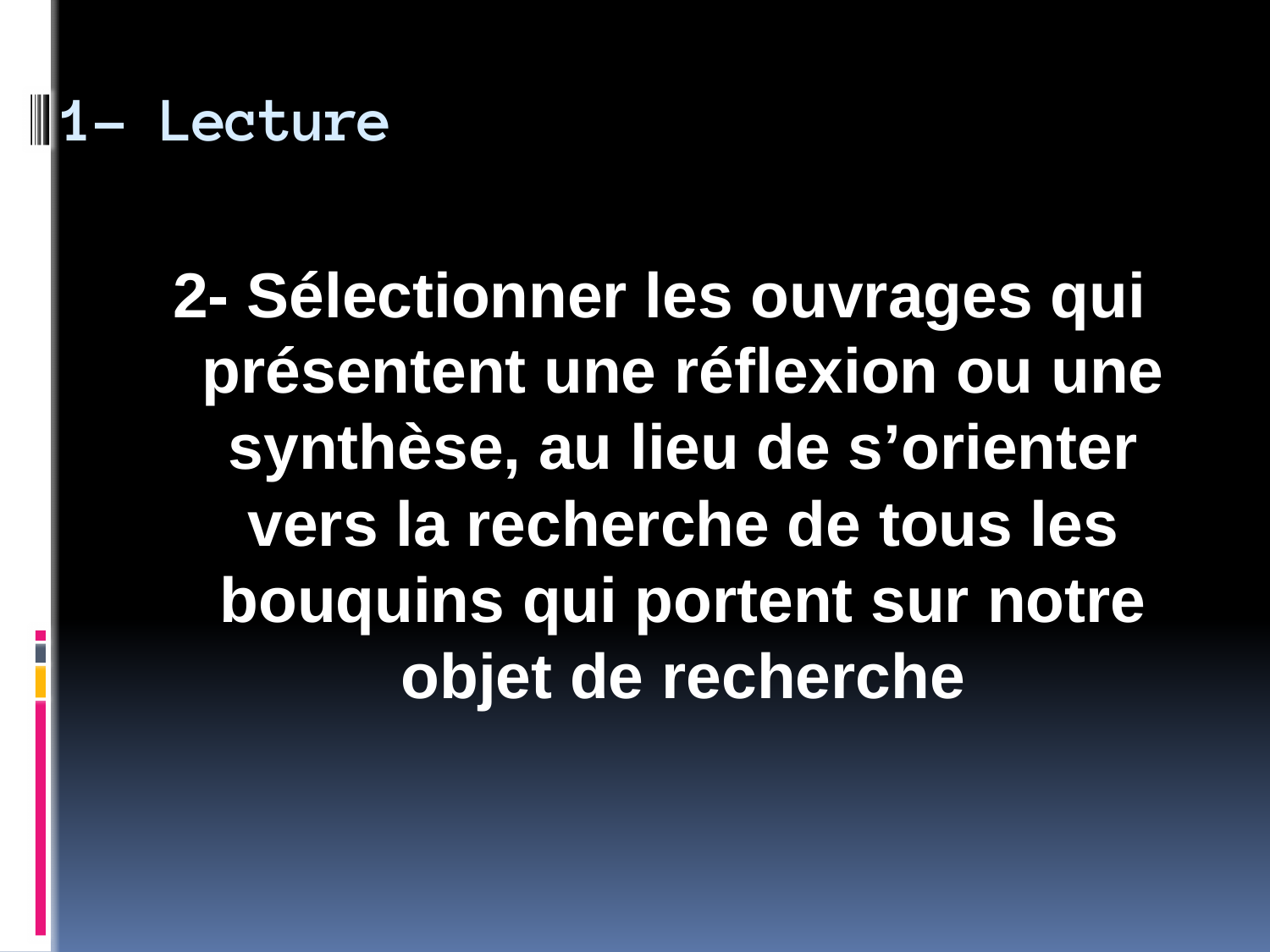

# 1- Lecture
2- Sélectionner les ouvrages qui présentent une réflexion ou une synthèse, au lieu de s’orienter vers la recherche de tous les bouquins qui portent sur notre objet de recherche